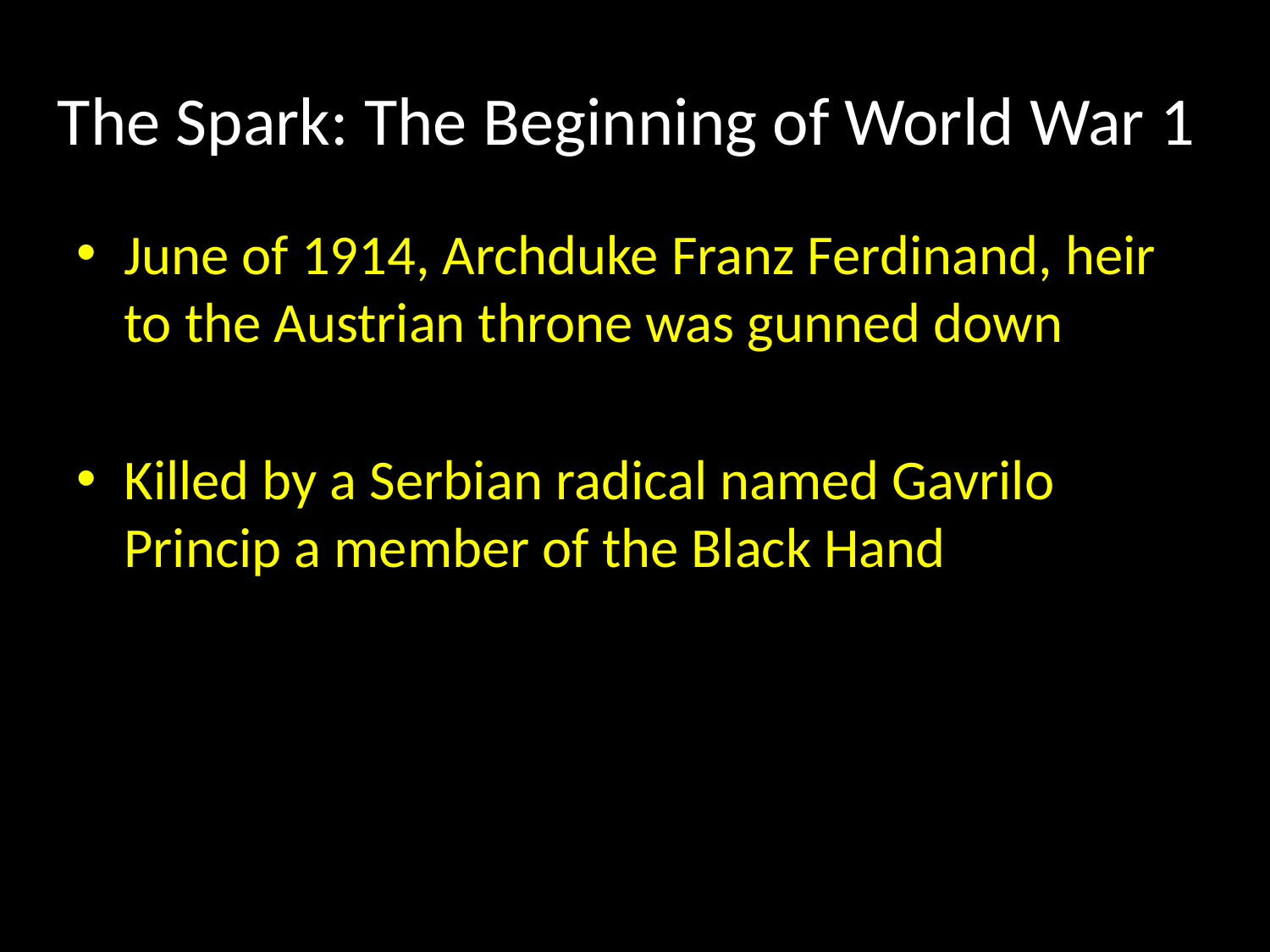

# The Spark: The Beginning of World War 1
June of 1914, Archduke Franz Ferdinand, heir to the Austrian throne was gunned down

Killed by a Serbian radical named Gavrilo Princip a member of the Black Hand